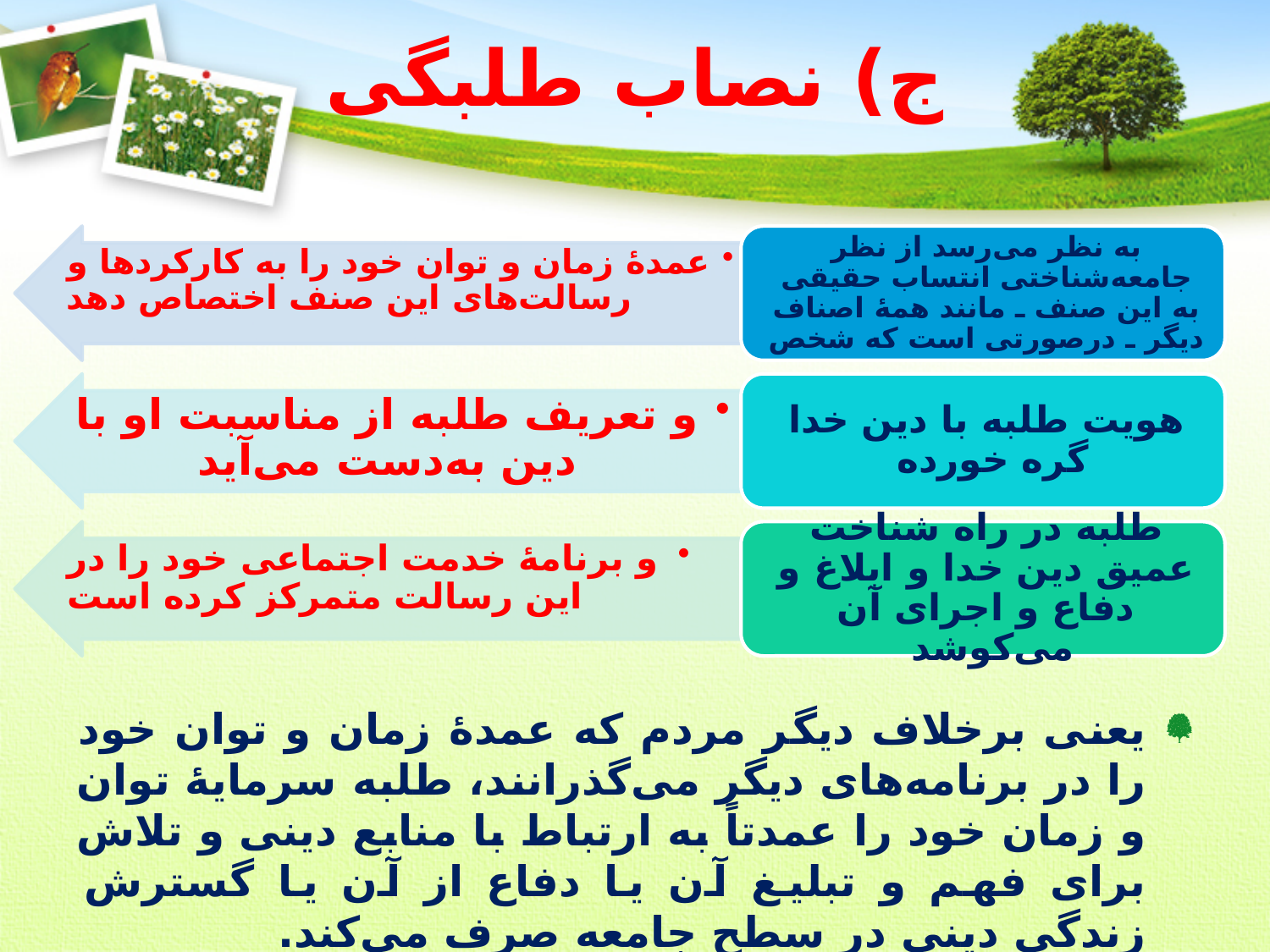

# ج) نصاب طلبگی
عمدۀ زمان و توان خود را به کارکردها و رسالت‌های این صنف اختصاص دهد
به نظر می‌رسد از نظر جامعه‌شناختی انتساب حقیقی به این صنف ـ مانند همۀ اصناف دیگر ـ درصورتی است که شخص
و تعریف طلبه از مناسبت او با دین به‌دست می‌آید
هویت طلبه با دین خدا گره خورده
و برنامۀ خدمت اجتماعی خود را در این رسالت متمرکز کرده است
طلبه در راه شناخت عمیق دین خدا و ابلاغ و دفاع و اجرای آن می‌کوشد
یعنی برخلاف دیگر مردم که عمدۀ زمان و توان خود را در برنامه‌های دیگر می‌گذرانند، طلبه سرمایۀ توان و زمان خود را عمدتاً به ارتباط با منابع دینی و تلاش برای فهم و تبلیغ آن یا دفاع از آن یا گسترش زندگی دینی در سطح جامعه صرف می‌کند.